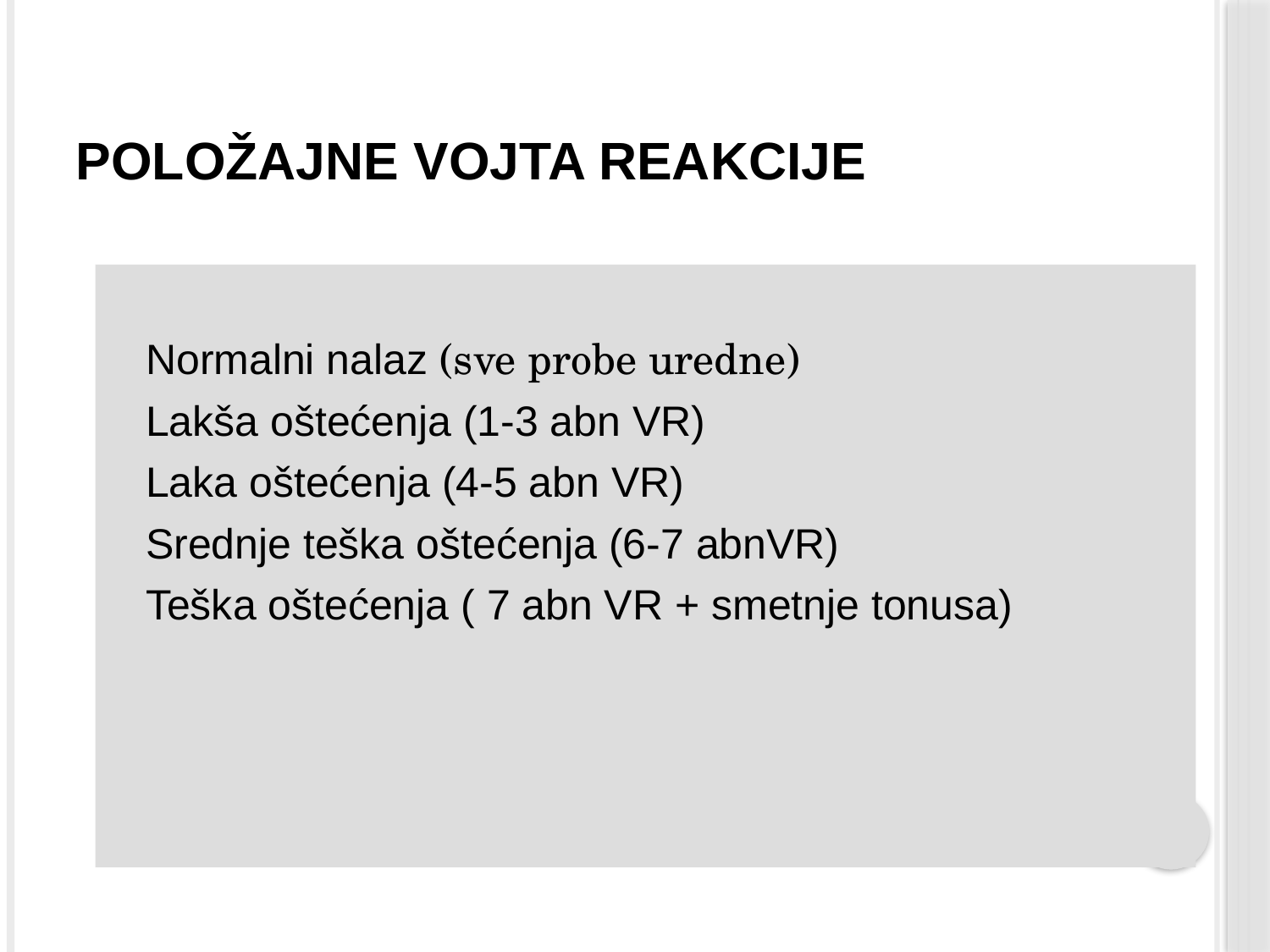

# Položajne Vojta reakcije

Normalni nalaz (sve probe uredne)
Lakša oštećenja (1-3 abn VR)
Laka oštećenja (4-5 abn VR)
Srednje teška oštećenja (6-7 abnVR)
Teška oštećenja ( 7 abn VR + smetnje tonusa)